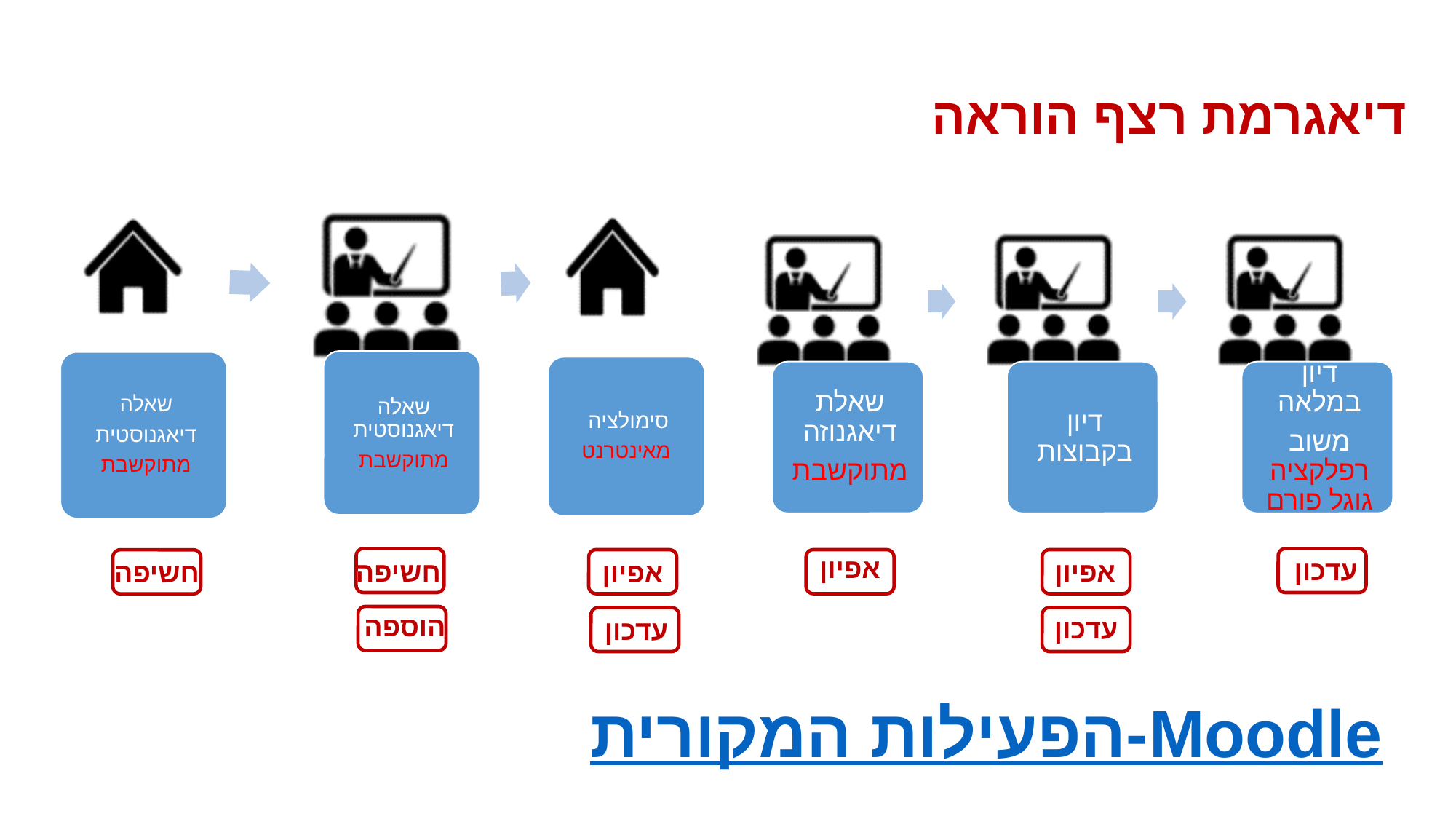

# דיאגרמת רצף הוראה
שאלה
דיאגנוסטית
מתוקשבת

שאלה דיאגנוסטית
מתוקשבת

סימולציה
 מאינטרנט
שאלת דיאגנוזה
מתוקשבת

דיון בקבוצות

דיון במלאה
משוב רפלקציה גוגל פורם
אפיון
עדכון

חשיפה
אפיון
חשיפה

אפיון

הוספה
עדכון

עדכון

הפעילות המקורית-Moodle